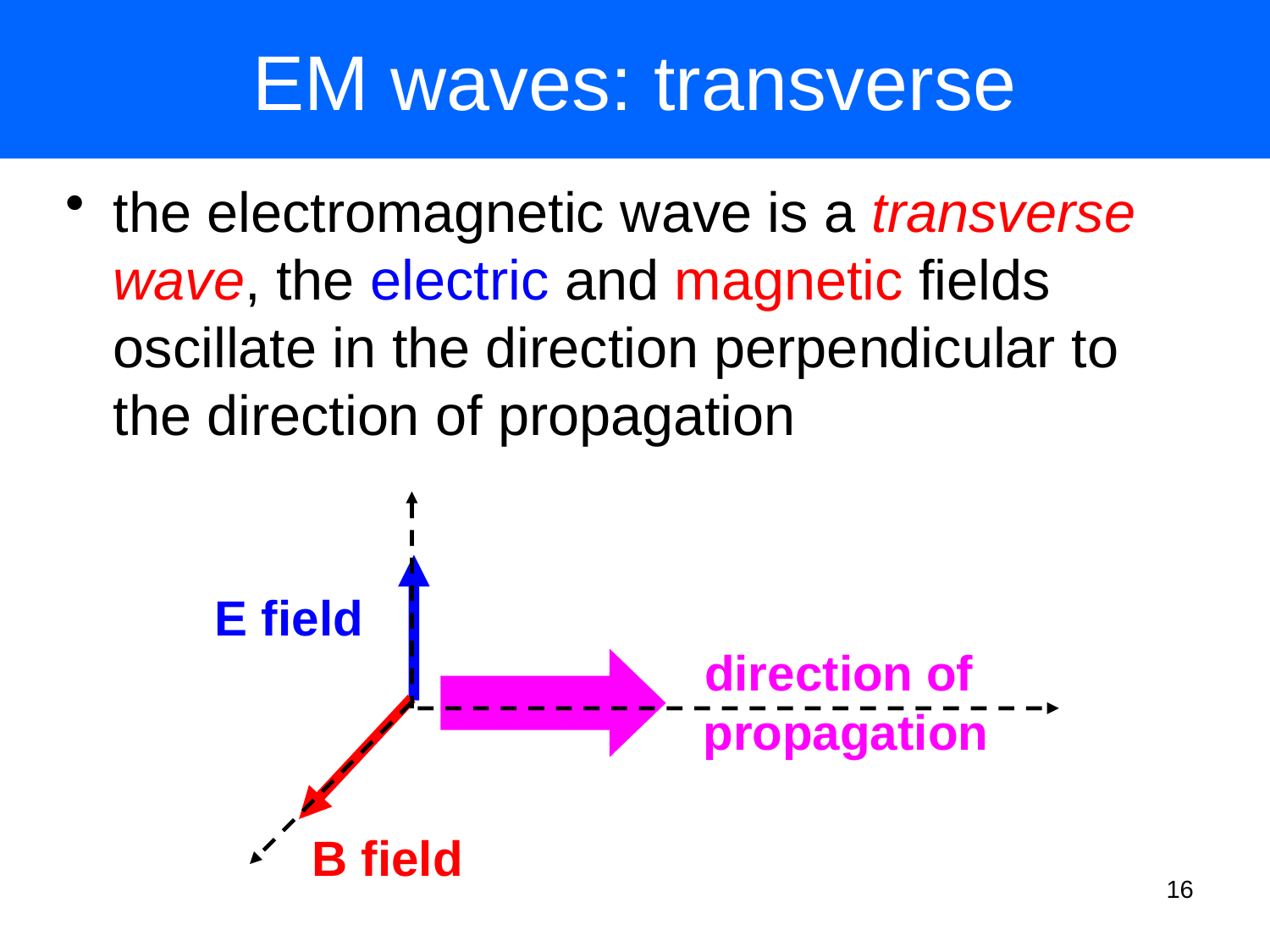

# EM waves: transverse
the electromagnetic wave is a transverse wave, the electric and magnetic fields oscillate in the direction perpendicular to the direction of propagation

E field
direction of
propagation

B field
16